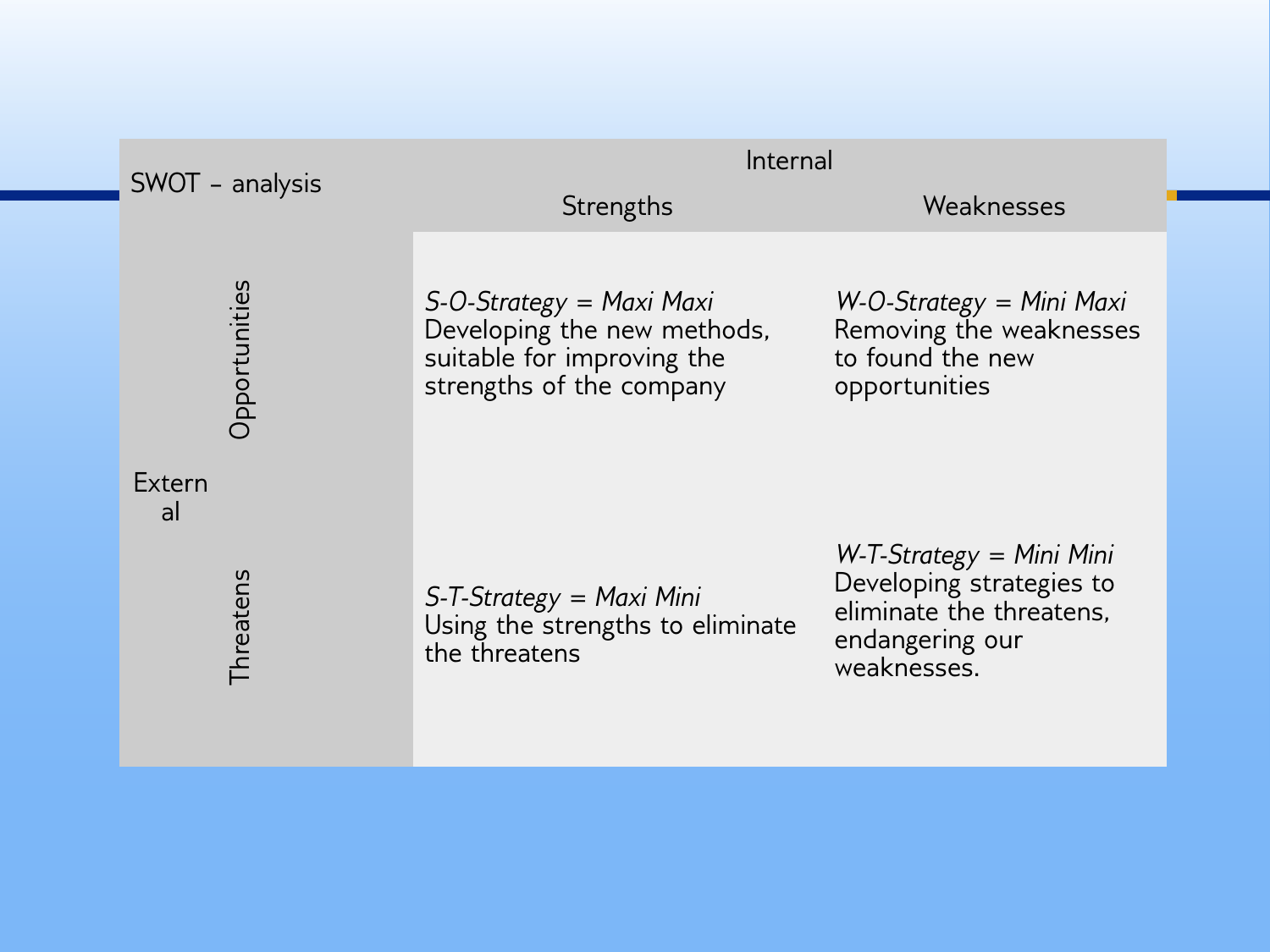

#
| SWOT – analysis |  | Internal |  |
| --- | --- | --- | --- |
|  |  | Strengths | Weaknesses |
| External | Opportunities | S-O-Strategy = Maxi Maxi Developing the new methods, suitable for improving the strengths of the company | W-O-Strategy = Mini Maxi Removing the weaknesses to found the new opportunities |
|  | Threatens | S-T-Strategy = Maxi Mini Using the strengths to eliminate the threatens | W-T-Strategy = Mini Mini Developing strategies to eliminate the threatens, endangering our weaknesses. |